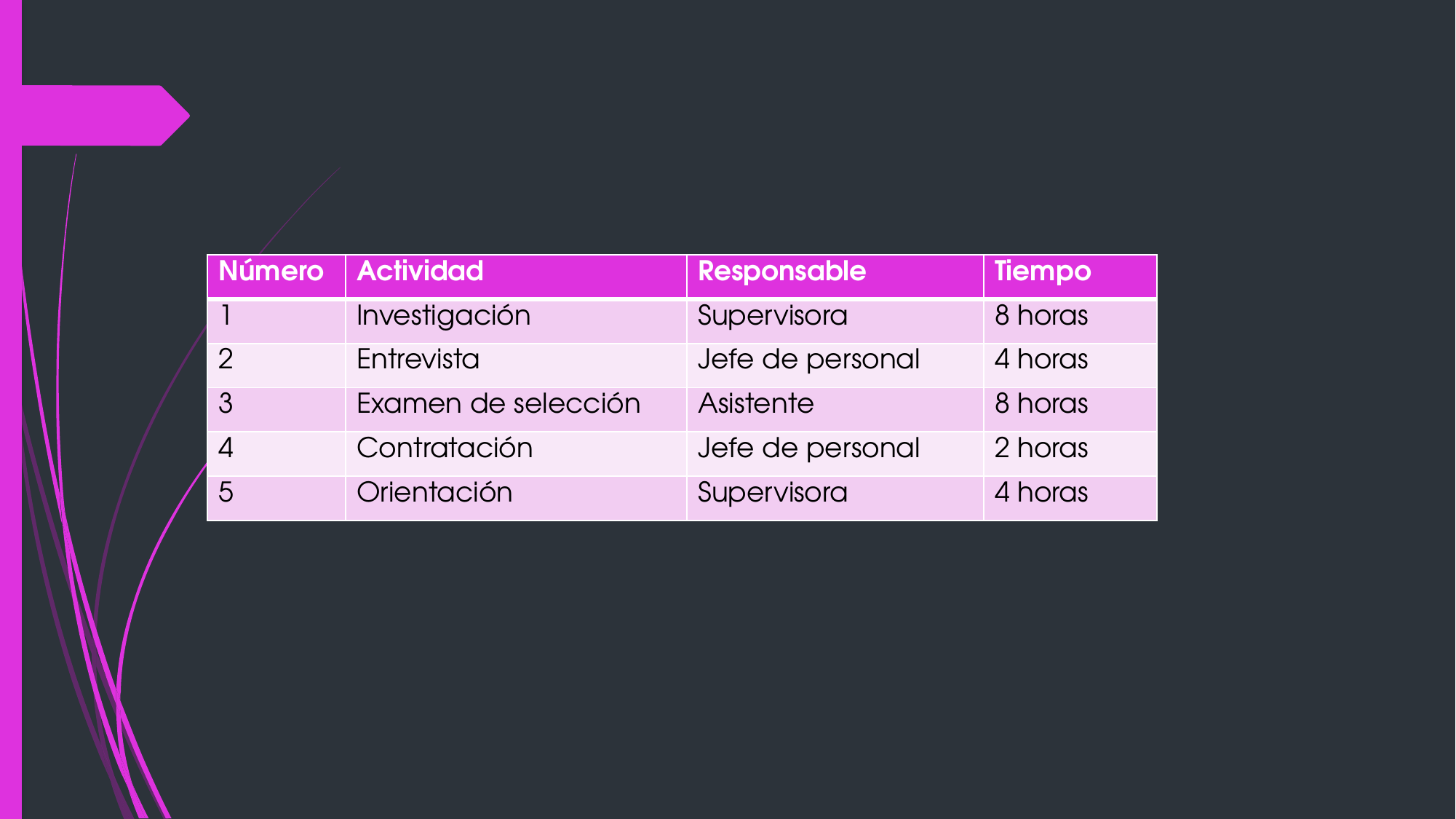

| Número | Actividad | Responsable | Tiempo |
| --- | --- | --- | --- |
| 1 | Investigación | Supervisora | 8 horas |
| 2 | Entrevista | Jefe de personal | 4 horas |
| 3 | Examen de selección | Asistente | 8 horas |
| 4 | Contratación | Jefe de personal | 2 horas |
| 5 | Orientación | Supervisora | 4 horas |